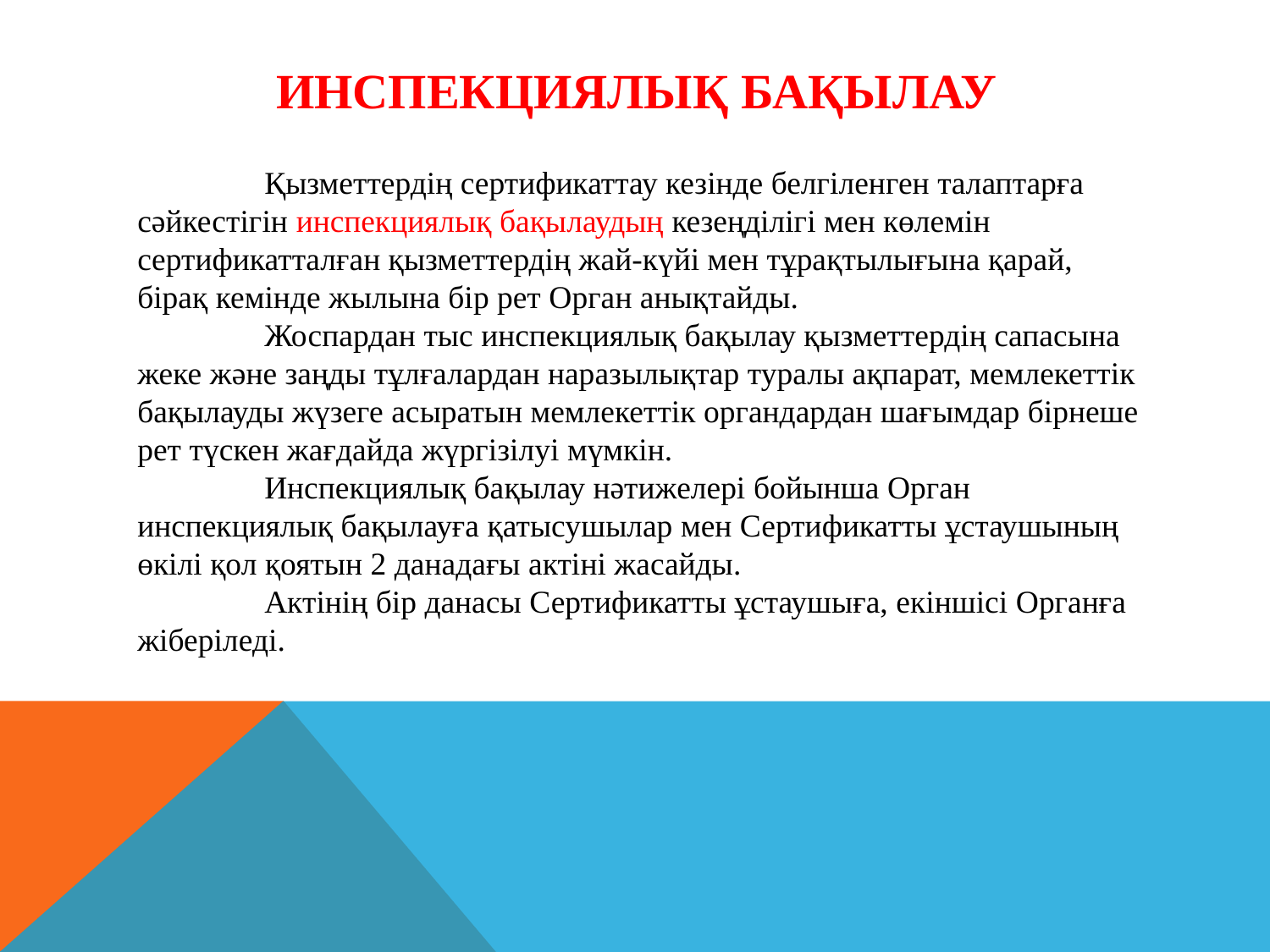

# инспекциялық бақылау
	Қызметтердің сертификаттау кезінде белгіленген талаптарға сәйкестігін инспекциялық бақылаудың кезеңділігі мен көлемін сертификатталған қызметтердің жай-күйі мен тұрақтылығына қарай, бірақ кемінде жылына бір рет Орган анықтайды.
	Жоспардан тыс инспекциялық бақылау қызметтердің сапасына жеке және заңды тұлғалардан наразылықтар туралы ақпарат, мемлекеттік бақылауды жүзеге асыратын мемлекеттік органдардан шағымдар бірнеше рет түскен жағдайда жүргізілуі мүмкін.
	Инспекциялық бақылау нәтижелері бойынша Орган инспекциялық бақылауға қатысушылар мен Сертификатты ұстаушының өкілі қол қоятын 2 данадағы актіні жасайды.
	Актінің бір данасы Сертификатты ұстаушыға, екіншісі Органға жіберіледі.